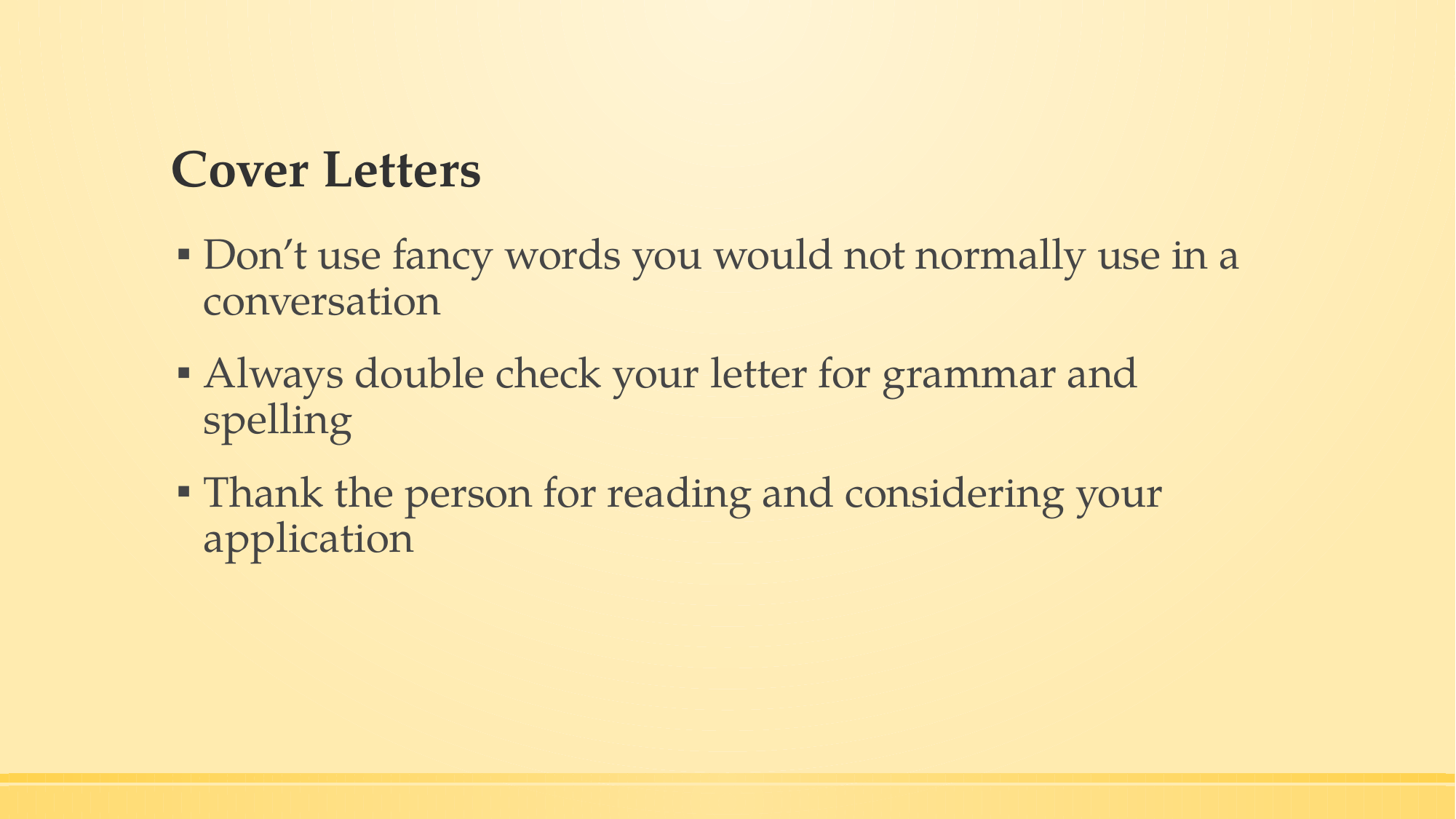

# Cover Letters
Don’t use fancy words you would not normally use in a conversation
Always double check your letter for grammar and spelling
Thank the person for reading and considering your application